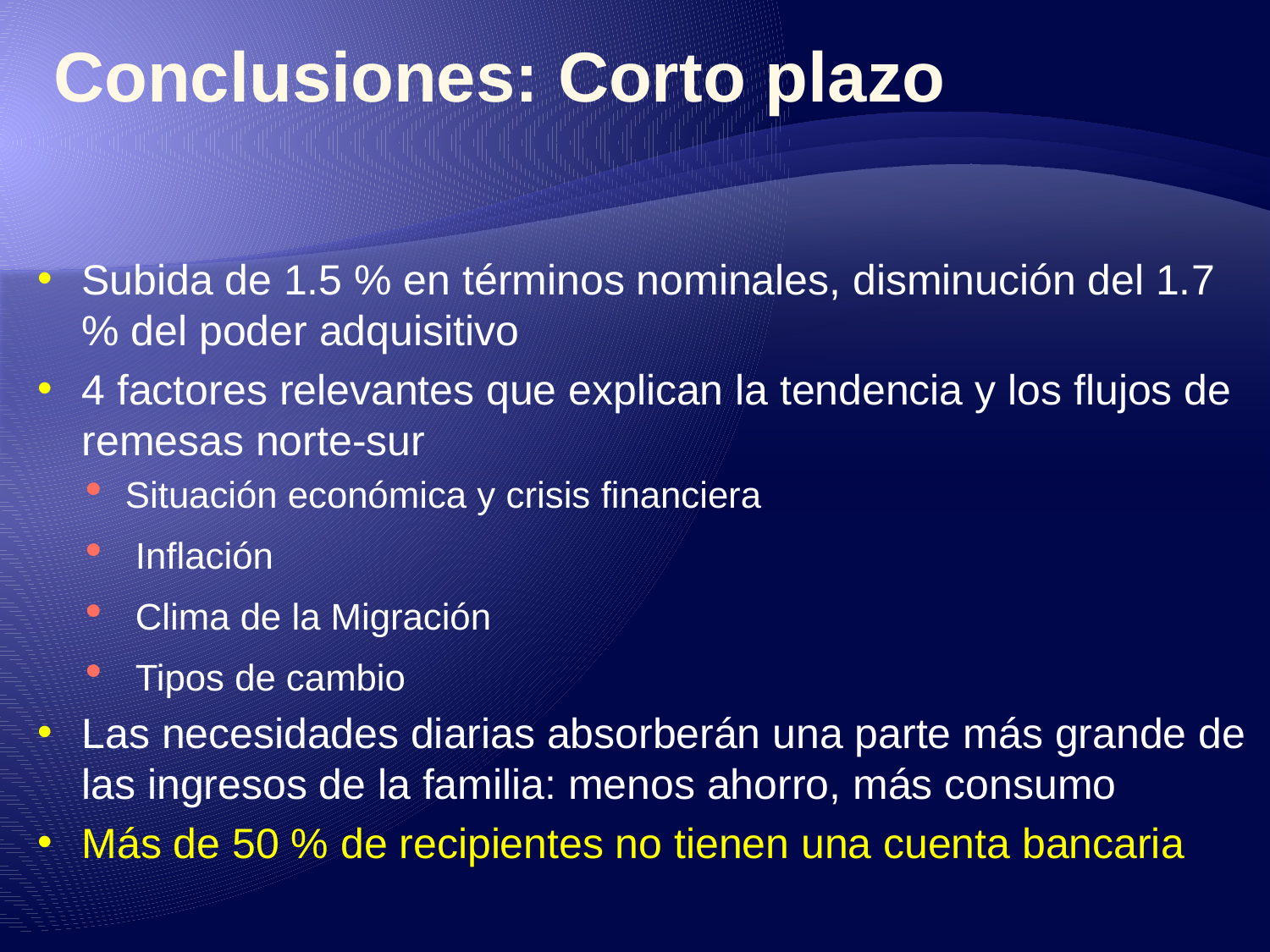

Conclusiones: Corto plazo
Subida de 1.5 % en términos nominales, disminución del 1.7 % del poder adquisitivo
4 factores relevantes que explican la tendencia y los flujos de remesas norte-sur
Situación económica y crisis financiera
 Inflación
 Clima de la Migración
 Tipos de cambio
Las necesidades diarias absorberán una parte más grande de las ingresos de la familia: menos ahorro, más consumo
Más de 50 % de recipientes no tienen una cuenta bancaria